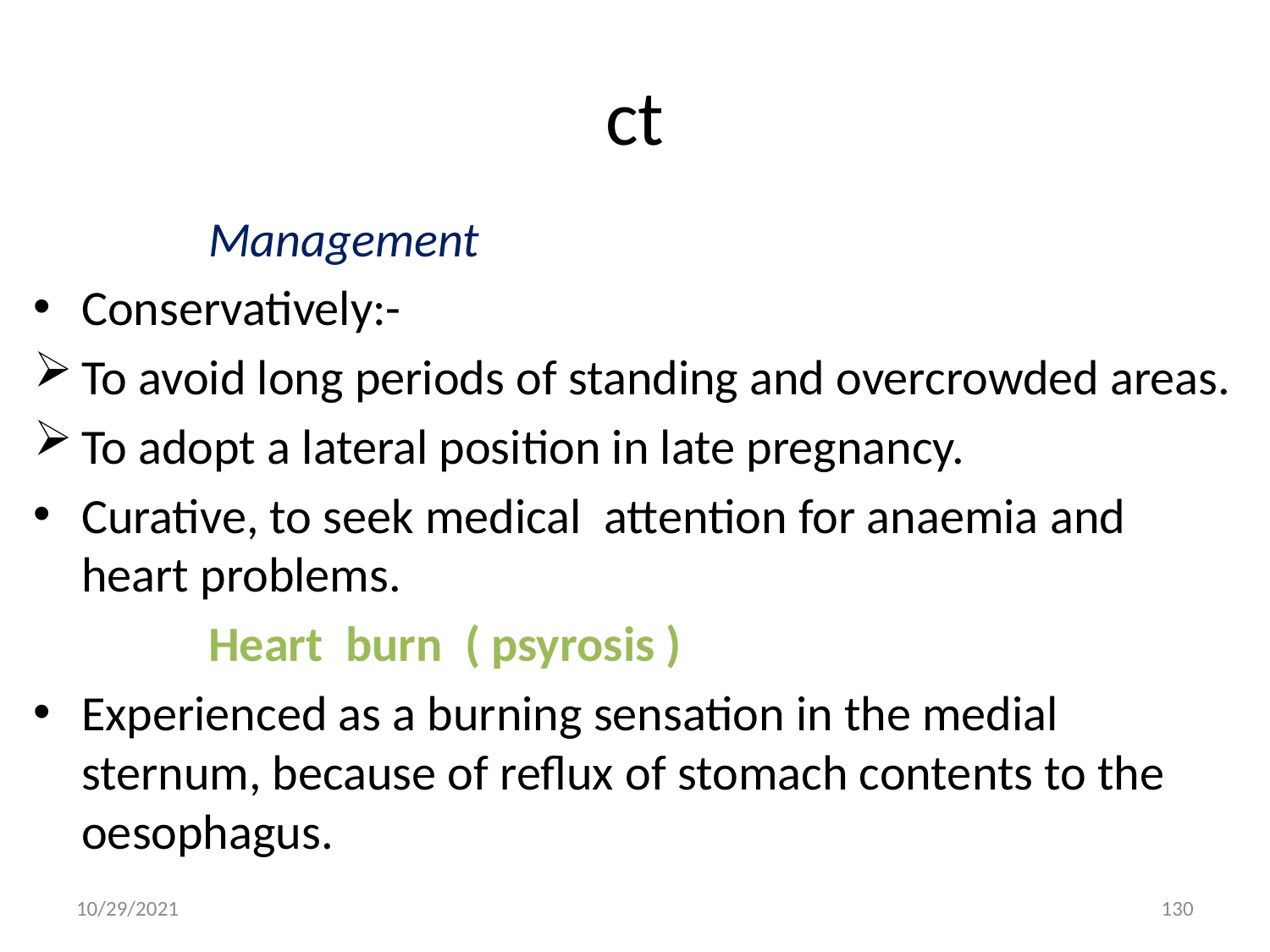

# ct
		Management
Conservatively:-
To avoid long periods of standing and overcrowded areas.
To adopt a lateral position in late pregnancy.
Curative, to seek medical  attention for anaemia and heart problems.
		Heart  burn  ( psyrosis )
Experienced as a burning sensation in the medial sternum, because of reflux of stomach contents to the oesophagus.
10/29/2021
130